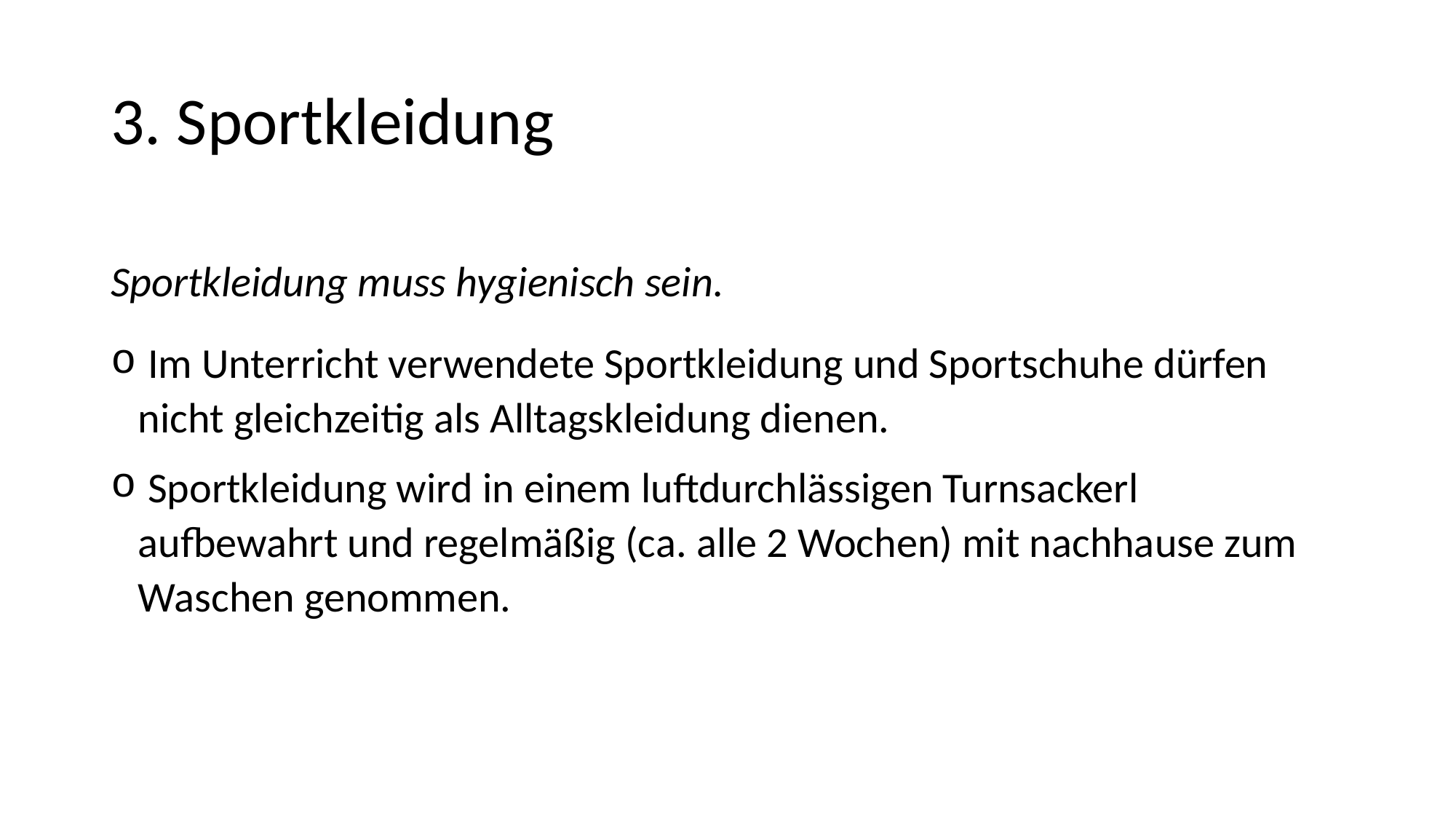

# 3. Sportkleidung
Sportkleidung muss hygienisch sein.
 Im Unterricht verwendete Sportkleidung und Sportschuhe dürfen nicht gleichzeitig als Alltagskleidung dienen.
 Sportkleidung wird in einem luftdurchlässigen Turnsackerl aufbewahrt und regelmäßig (ca. alle 2 Wochen) mit nachhause zum Waschen genommen.